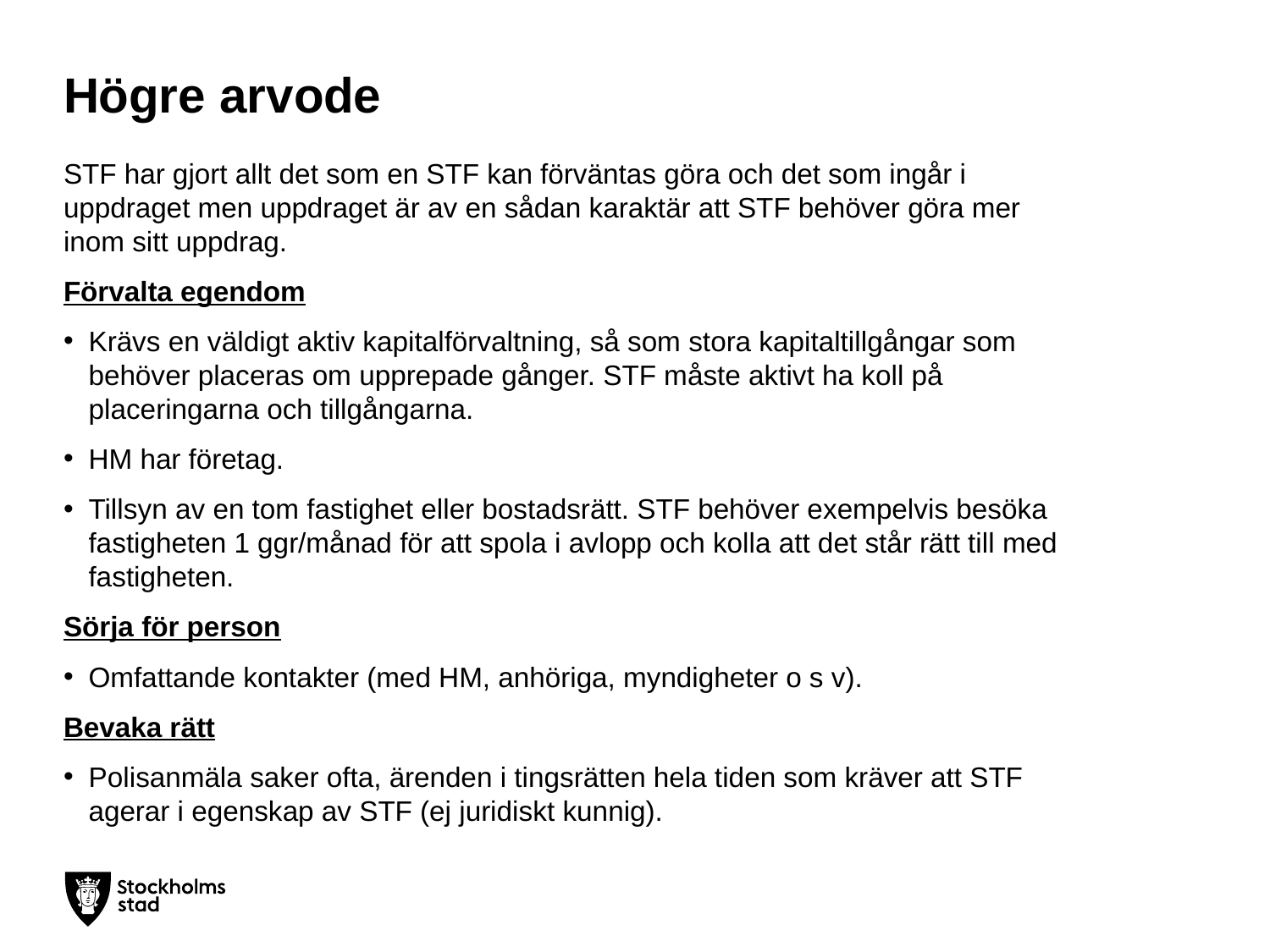

# Högre arvode
STF har gjort allt det som en STF kan förväntas göra och det som ingår i uppdraget men uppdraget är av en sådan karaktär att STF behöver göra mer inom sitt uppdrag.
Förvalta egendom
Krävs en väldigt aktiv kapitalförvaltning, så som stora kapitaltillgångar som behöver placeras om upprepade gånger. STF måste aktivt ha koll på placeringarna och tillgångarna.
HM har företag.
Tillsyn av en tom fastighet eller bostadsrätt. STF behöver exempelvis besöka fastigheten 1 ggr/månad för att spola i avlopp och kolla att det står rätt till med fastigheten.
Sörja för person
Omfattande kontakter (med HM, anhöriga, myndigheter o s v).
Bevaka rätt
Polisanmäla saker ofta, ärenden i tingsrätten hela tiden som kräver att STF agerar i egenskap av STF (ej juridiskt kunnig).